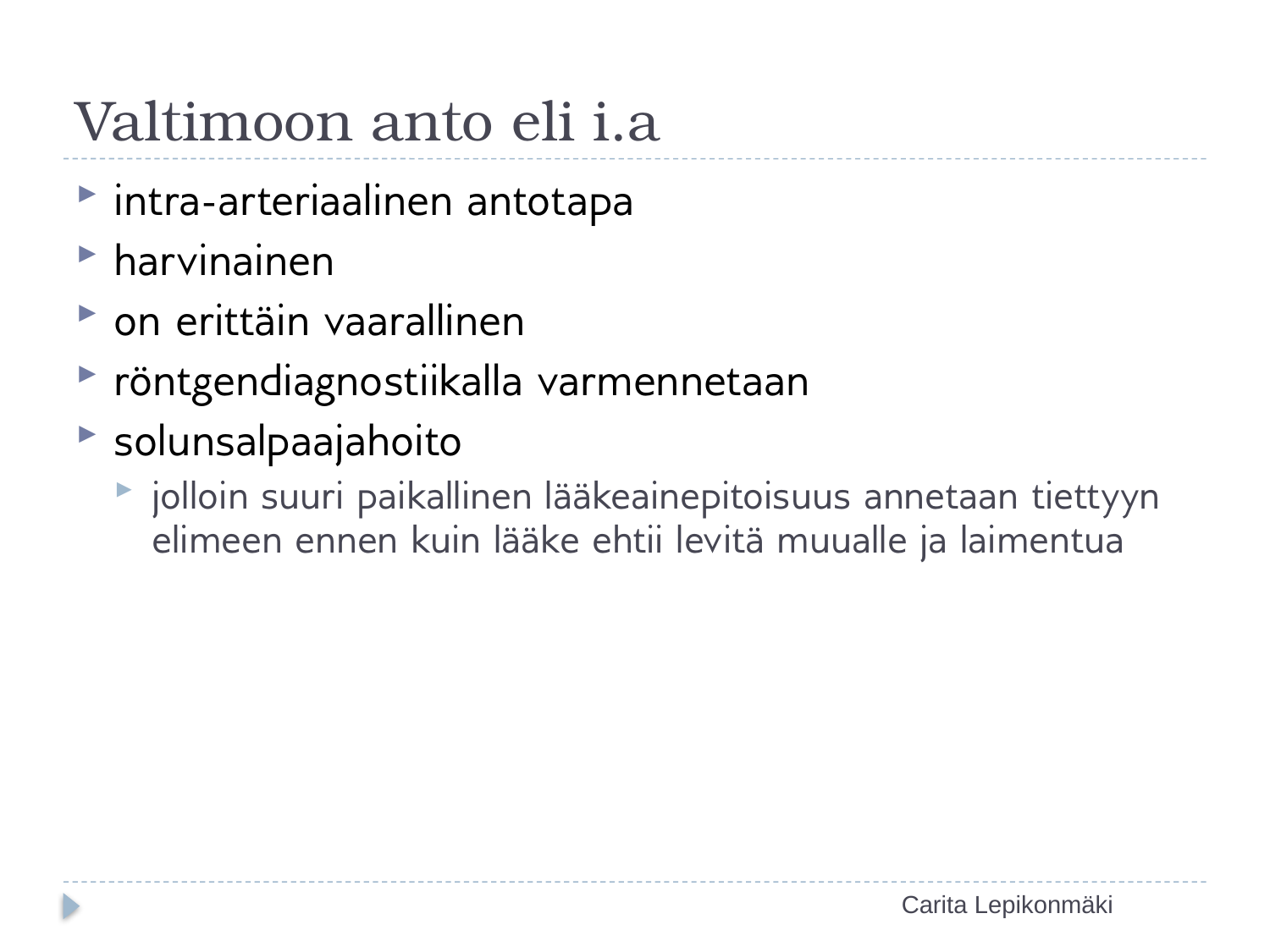

# Valtimoon anto eli i.a
intra-arteriaalinen antotapa
harvinainen
on erittäin vaarallinen
röntgendiagnostiikalla varmennetaan
solunsalpaajahoito
jolloin suuri paikallinen lääkeainepitoisuus annetaan tiettyyn elimeen ennen kuin lääke ehtii levitä muualle ja laimentua
Carita Lepikonmäki